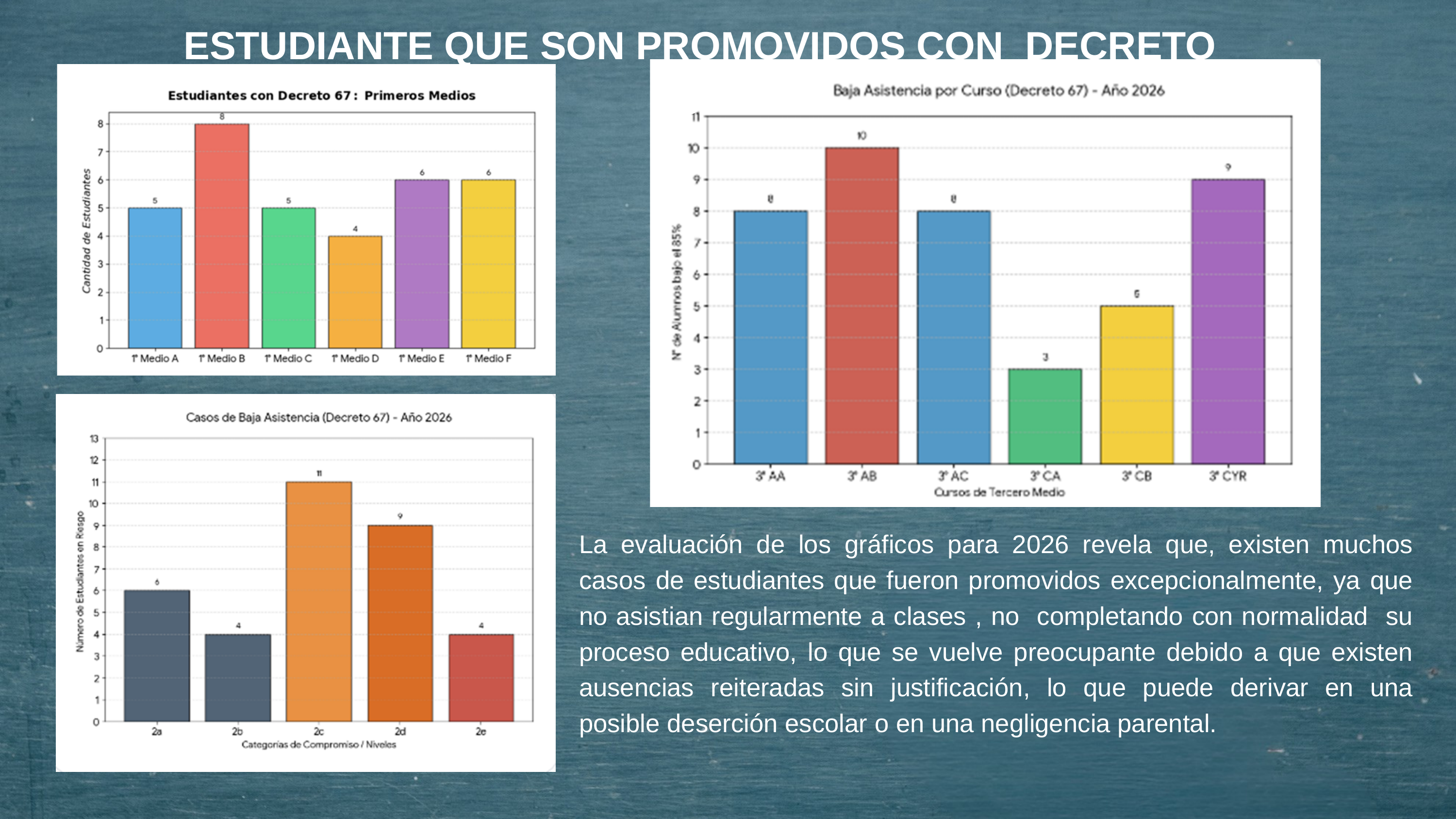

ESTUDIANTE QUE SON PROMOVIDOS CON  DECRETO 67

La evaluación de los gráficos para 2026 revela que, existen muchos casos de estudiantes que fueron promovidos excepcionalmente, ya que no asistian regularmente a clases , no  completando con normalidad  su proceso educativo, lo que se vuelve preocupante debido a que existen ausencias reiteradas sin justificación, lo que puede derivar en una posible deserción escolar o en una negligencia parental.